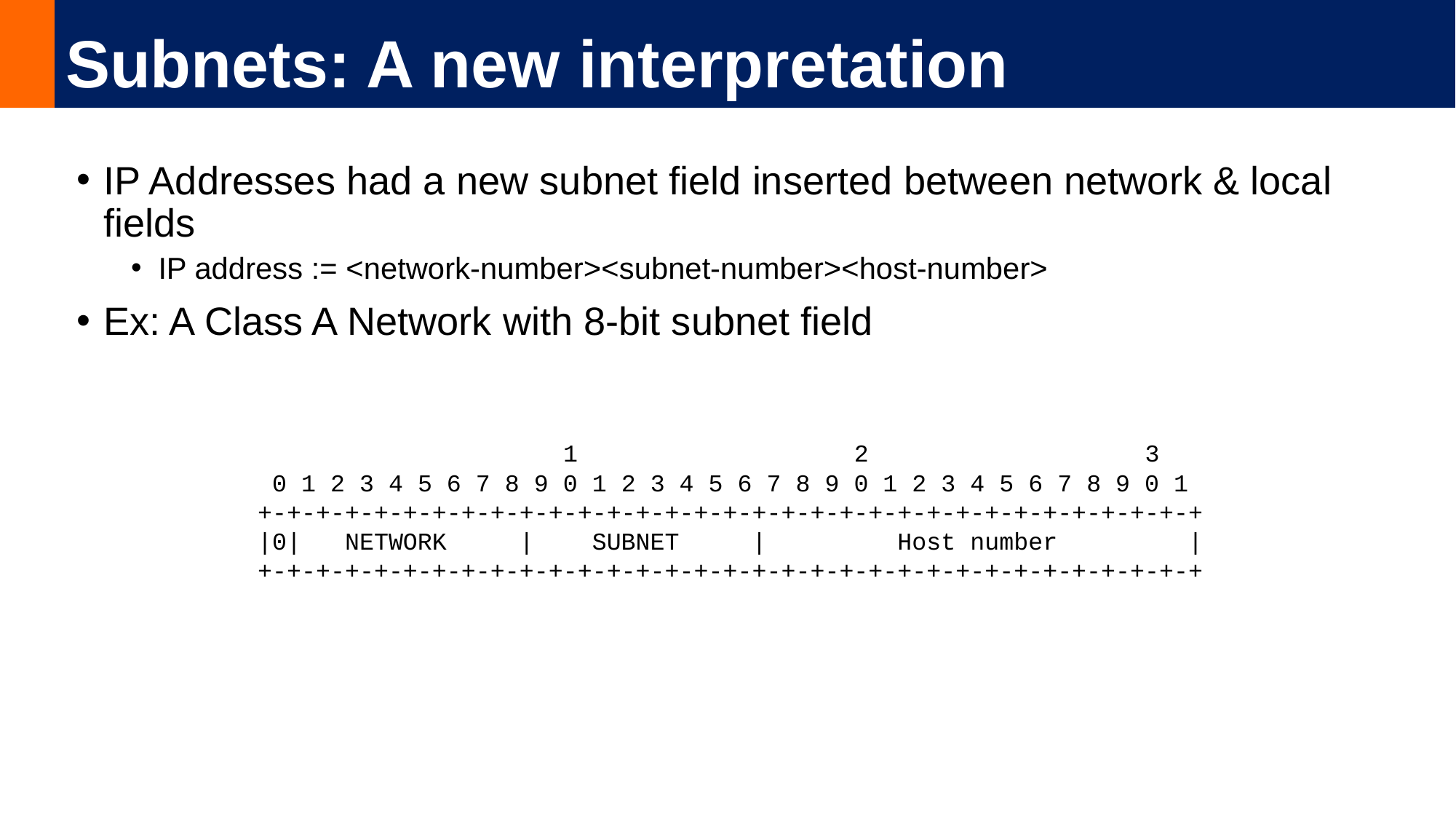

# Subnets: A new interpretation
IP Addresses had a new subnet field inserted between network & local fields
IP address := <network-number><subnet-number><host-number>
Ex: A Class A Network with 8-bit subnet field
                                        1                   2                   3
 0 1 2 3 4 5 6 7 8 9 0 1 2 3 4 5 6 7 8 9 0 1 2 3 4 5 6 7 8 9 0 1
+-+-+-+-+-+-+-+-+-+-+-+-+-+-+-+-+-+-+-+-+-+-+-+-+-+-+-+-+-+-+-+-+
|0|   NETWORK     |    SUBNET     |         Host number         |
+-+-+-+-+-+-+-+-+-+-+-+-+-+-+-+-+-+-+-+-+-+-+-+-+-+-+-+-+-+-+-+-+